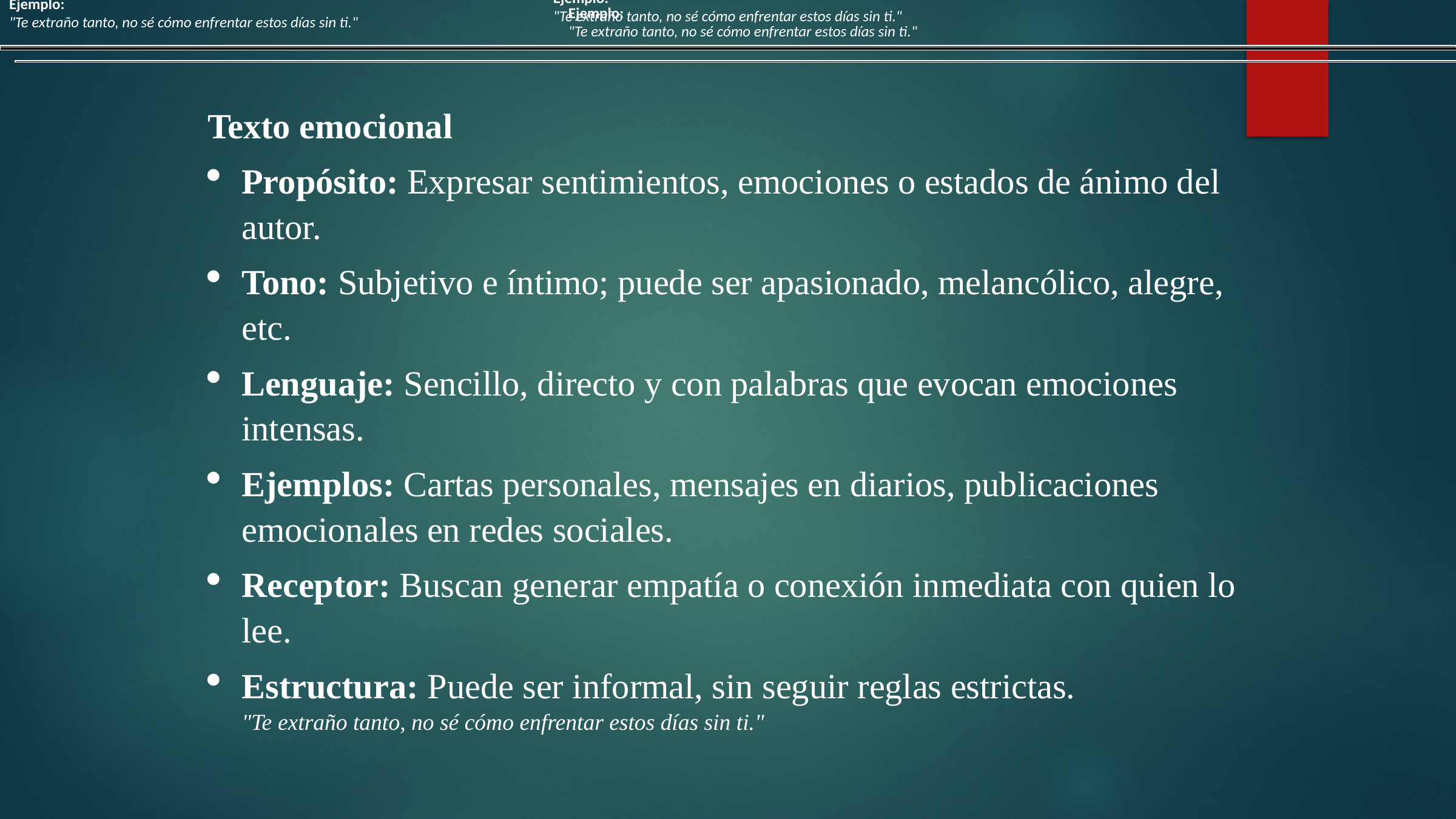

Ejemplo:
"Te extraño tanto, no sé cómo enfrentar estos días sin ti."

Ejemplo:
"Te extraño tanto, no sé cómo enfrentar estos días sin ti."

Ejemplo:
"Te extraño tanto, no sé cómo enfrentar estos días sin ti."

Texto emocional
Propósito: Expresar sentimientos, emociones o estados de ánimo del autor.
Tono: Subjetivo e íntimo; puede ser apasionado, melancólico, alegre, etc.
Lenguaje: Sencillo, directo y con palabras que evocan emociones intensas.
Ejemplos: Cartas personales, mensajes en diarios, publicaciones emocionales en redes sociales.
Receptor: Buscan generar empatía o conexión inmediata con quien lo lee.
Estructura: Puede ser informal, sin seguir reglas estrictas.
"Te extraño tanto, no sé cómo enfrentar estos días sin ti."